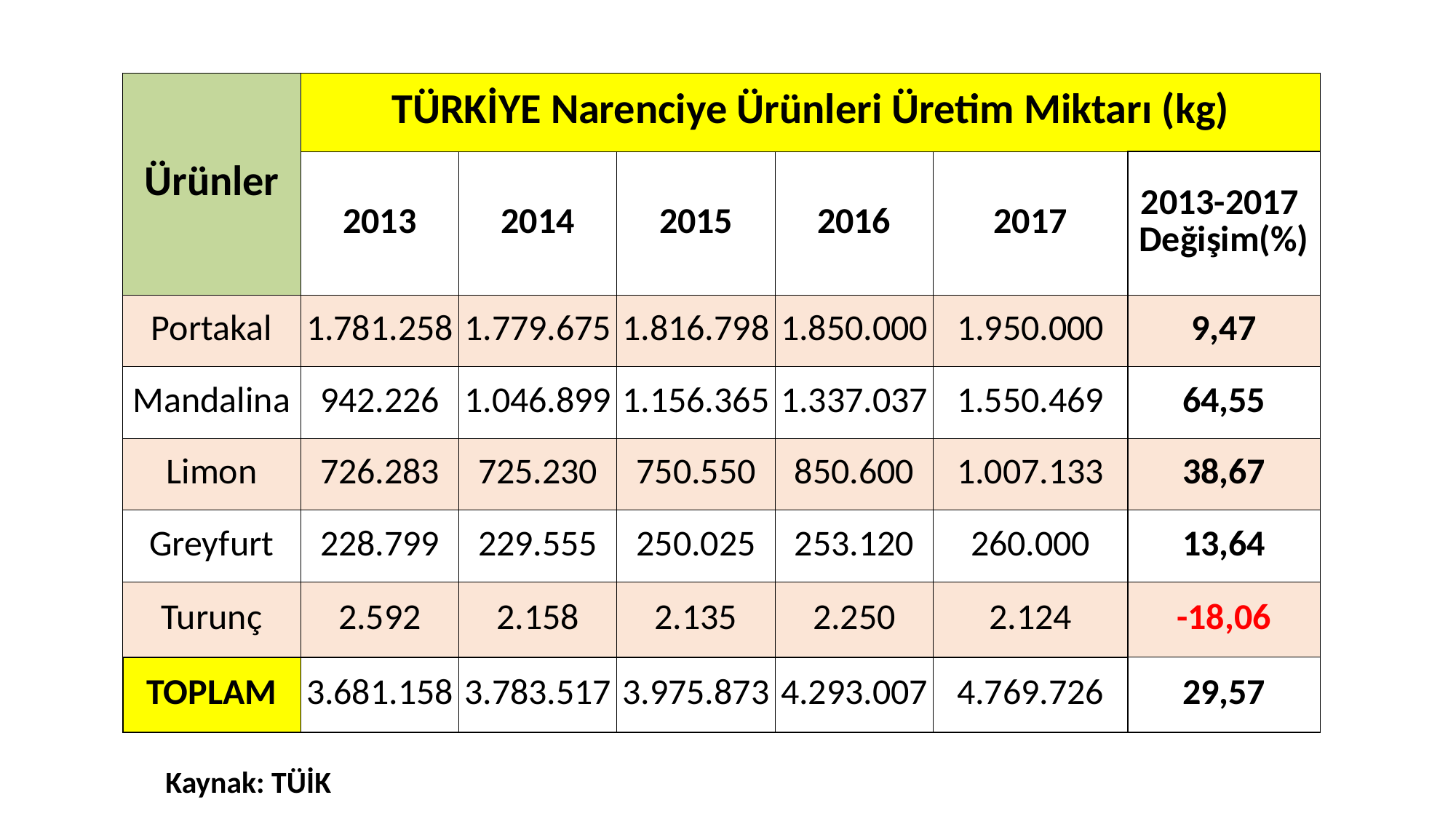

| Ürünler | TÜRKİYE Narenciye Ürünleri Üretim Miktarı (kg) |  |  |  |  |  |
| --- | --- | --- | --- | --- | --- | --- |
|  | 2013 | 2014 | 2015 | 2016 | 2017 | 2013-2017 Değişim(%) |
| Portakal | 1.781.258 | 1.779.675 | 1.816.798 | 1.850.000 | 1.950.000 | 9,47 |
| Mandalina | 942.226 | 1.046.899 | 1.156.365 | 1.337.037 | 1.550.469 | 64,55 |
| Limon | 726.283 | 725.230 | 750.550 | 850.600 | 1.007.133 | 38,67 |
| Greyfurt | 228.799 | 229.555 | 250.025 | 253.120 | 260.000 | 13,64 |
| Turunç | 2.592 | 2.158 | 2.135 | 2.250 | 2.124 | -18,06 |
| TOPLAM | 3.681.158 | 3.783.517 | 3.975.873 | 4.293.007 | 4.769.726 | 29,57 |
Kaynak: TÜİK